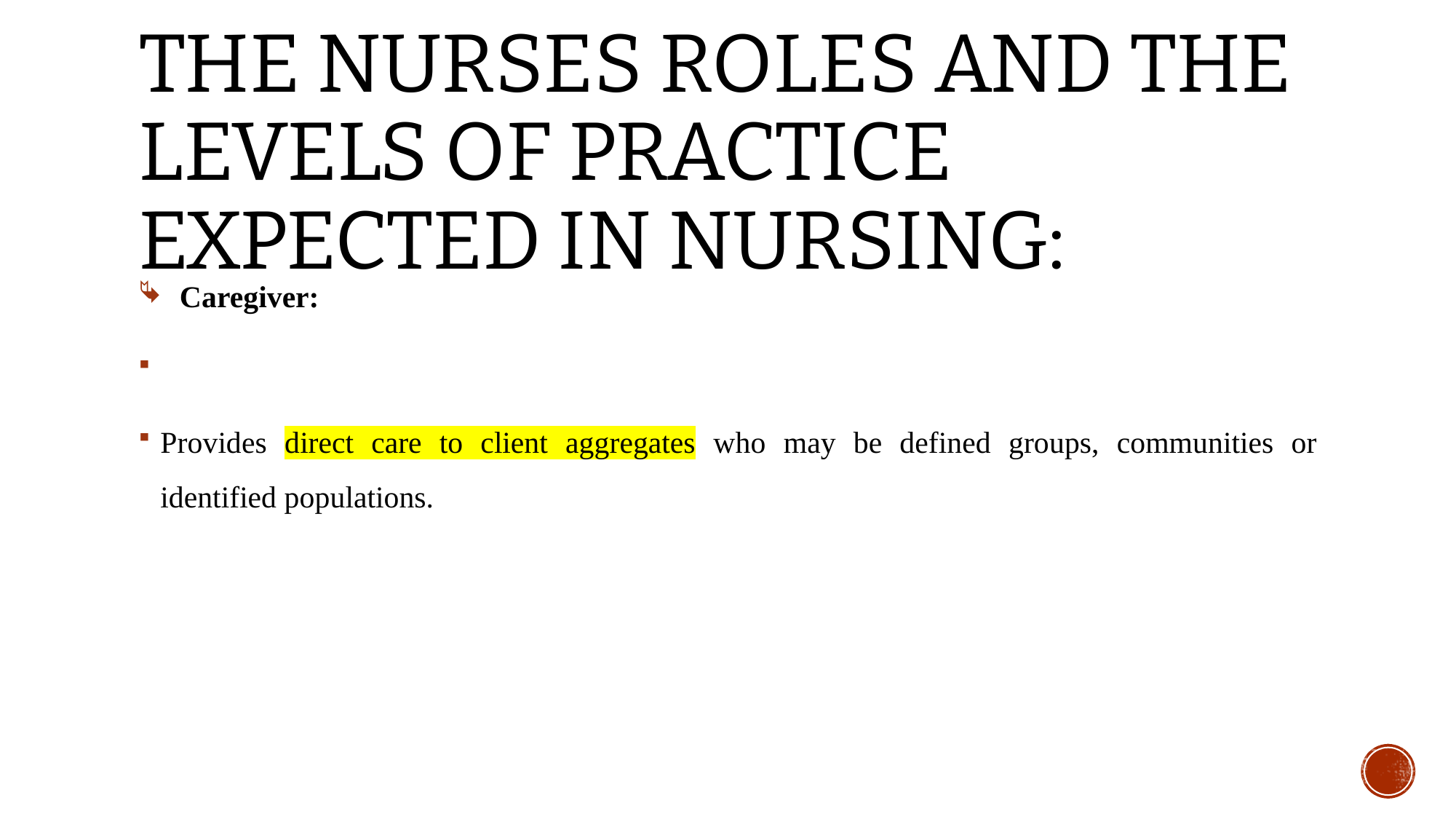

# The Nurses roles and the levels of practice expected in nursing:
Caregiver:

Provides direct care to client aggregates who may be defined groups, communities or identified populations.